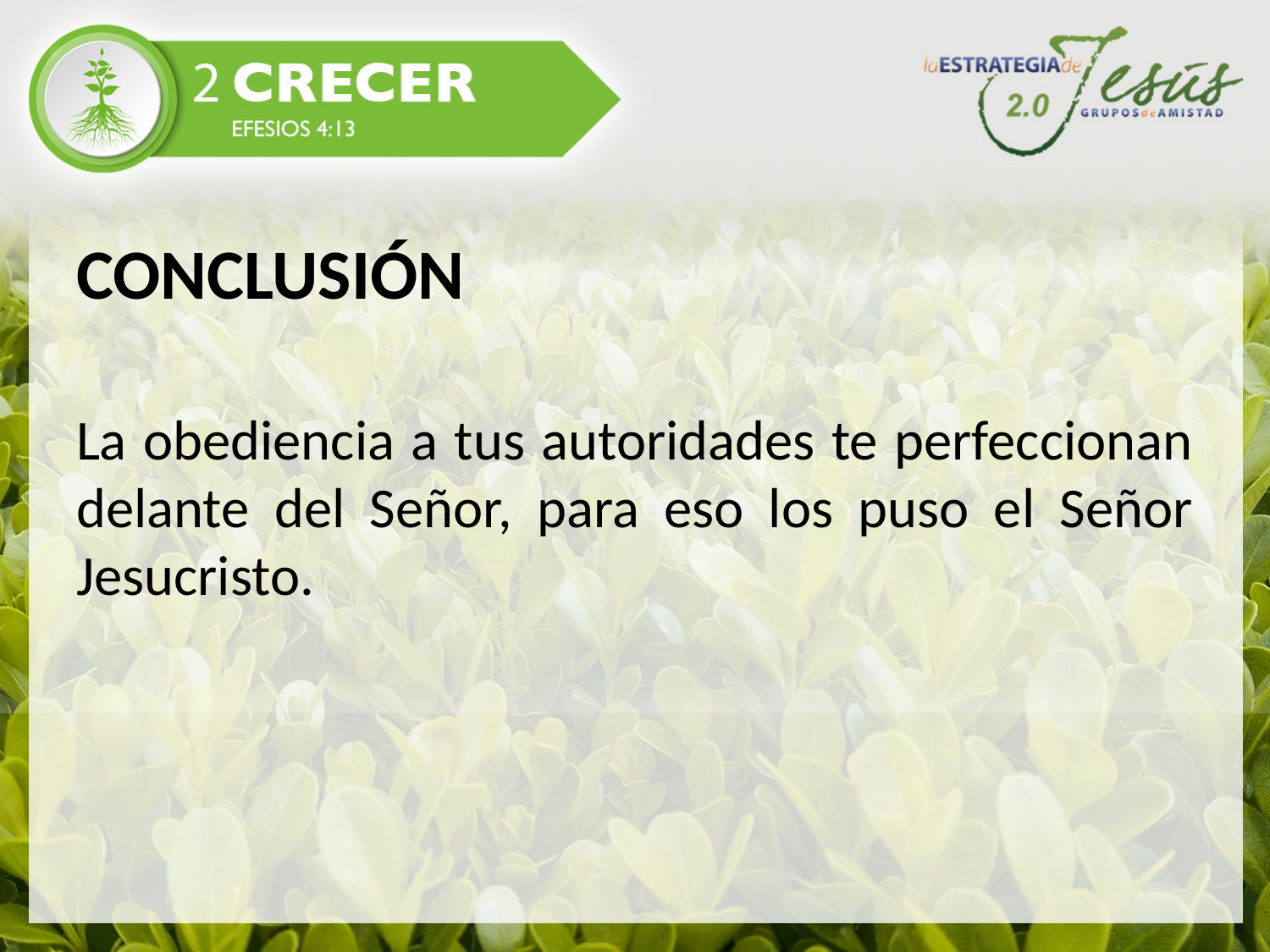

CONCLUSIÓN

La obediencia a tus autoridades te perfeccionan delante del Señor, para eso los puso el Señor Jesucristo.